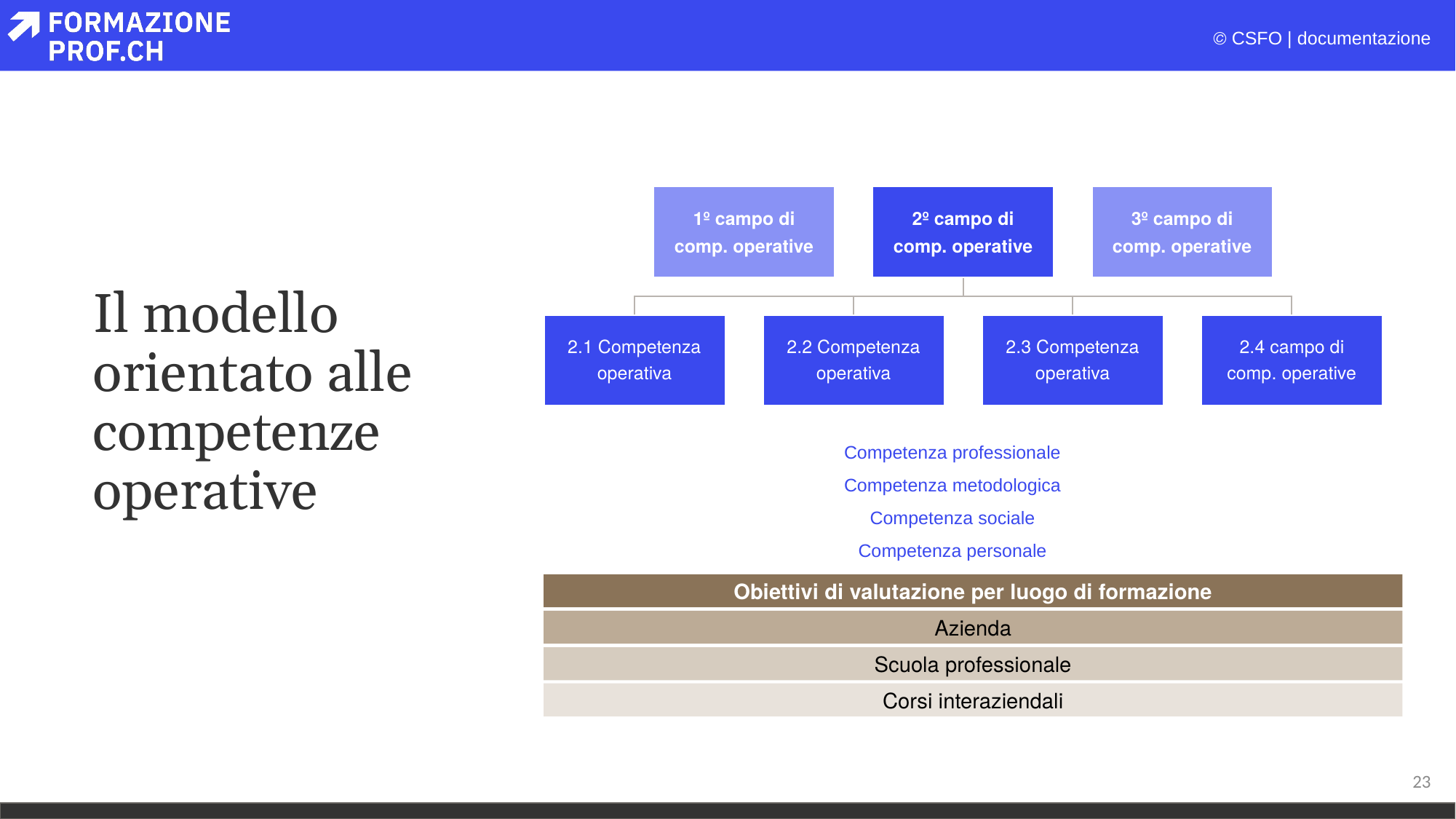

1º campo di
comp. operative
2º campo di
comp. operative
2.1 Competenza
operativa
2.2 Competenza
operativa
2.3 Competenza
operativa
2.4 campo di
comp. operative
3º campo di
comp. operative
Competenza professionale
Competenza metodologica
Competenza sociale
Competenza personale
Obiettivi di valutazione per luogo di formazione
Azienda
Scuola professionale
Corsi interaziendali
# Il modello orientato alle competenze operative
23